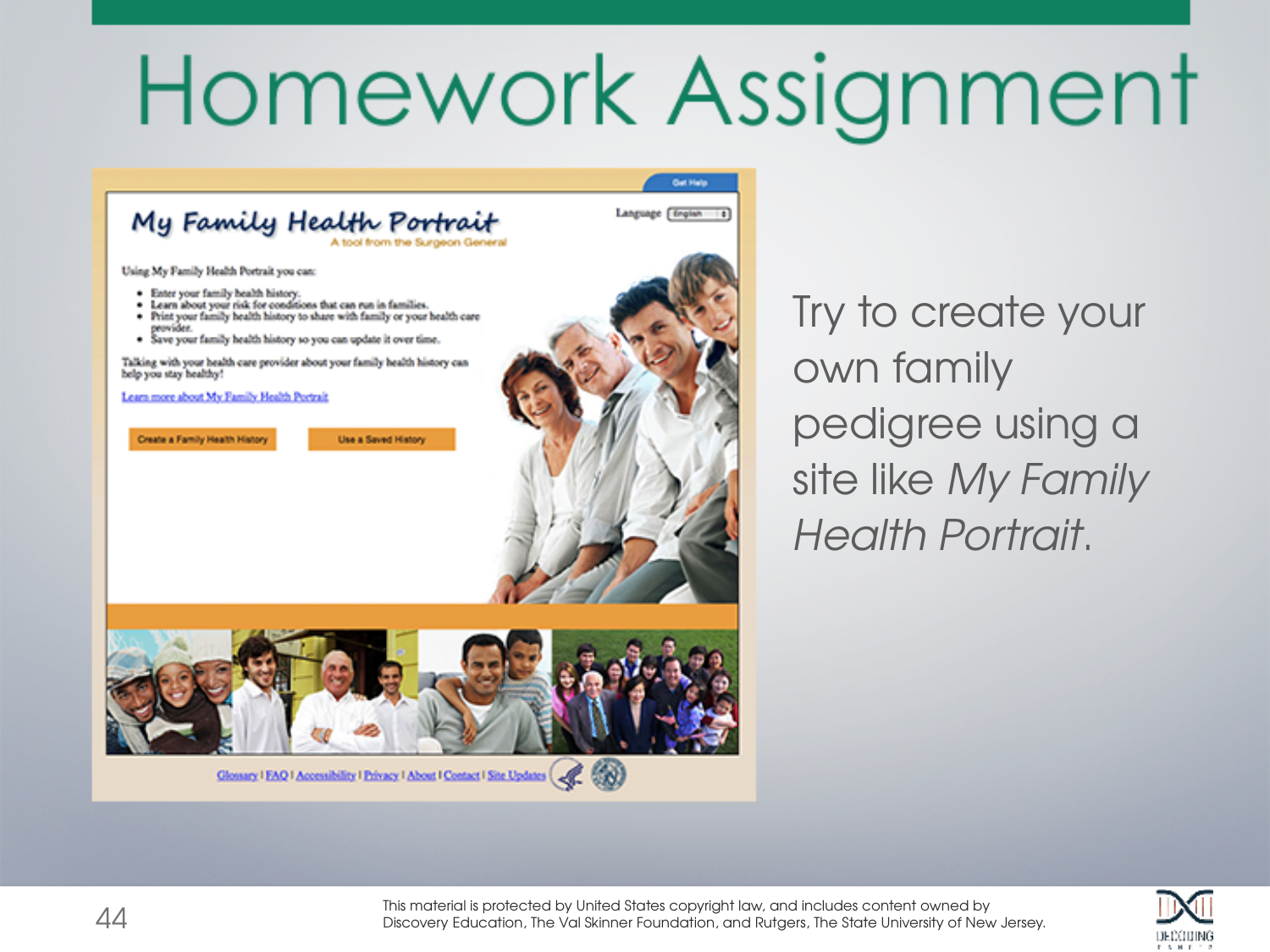

Try to create your own family pedigree using a site like My Family Health Portrait.
44